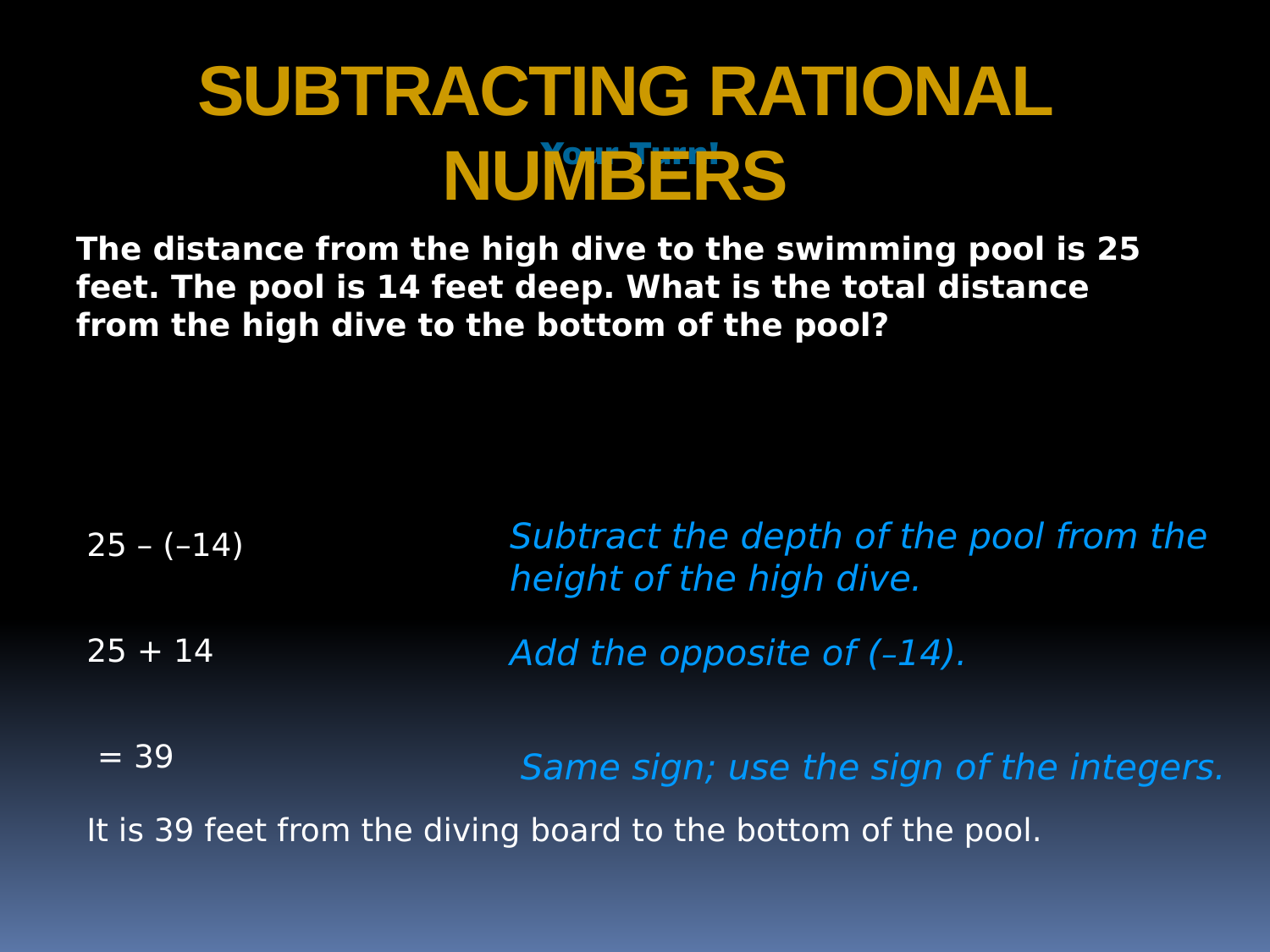

SUBTRACTING RATIONAL NUMBERS
Your Turn!
The distance from the high dive to the swimming pool is 25 feet. The pool is 14 feet deep. What is the total distance from the high dive to the bottom of the pool?
Subtract the depth of the pool from the height of the high dive.
25 – (–14)
25 + 14
Add the opposite of (–14).
= 39
Same sign; use the sign of the integers.
It is 39 feet from the diving board to the bottom of the pool.